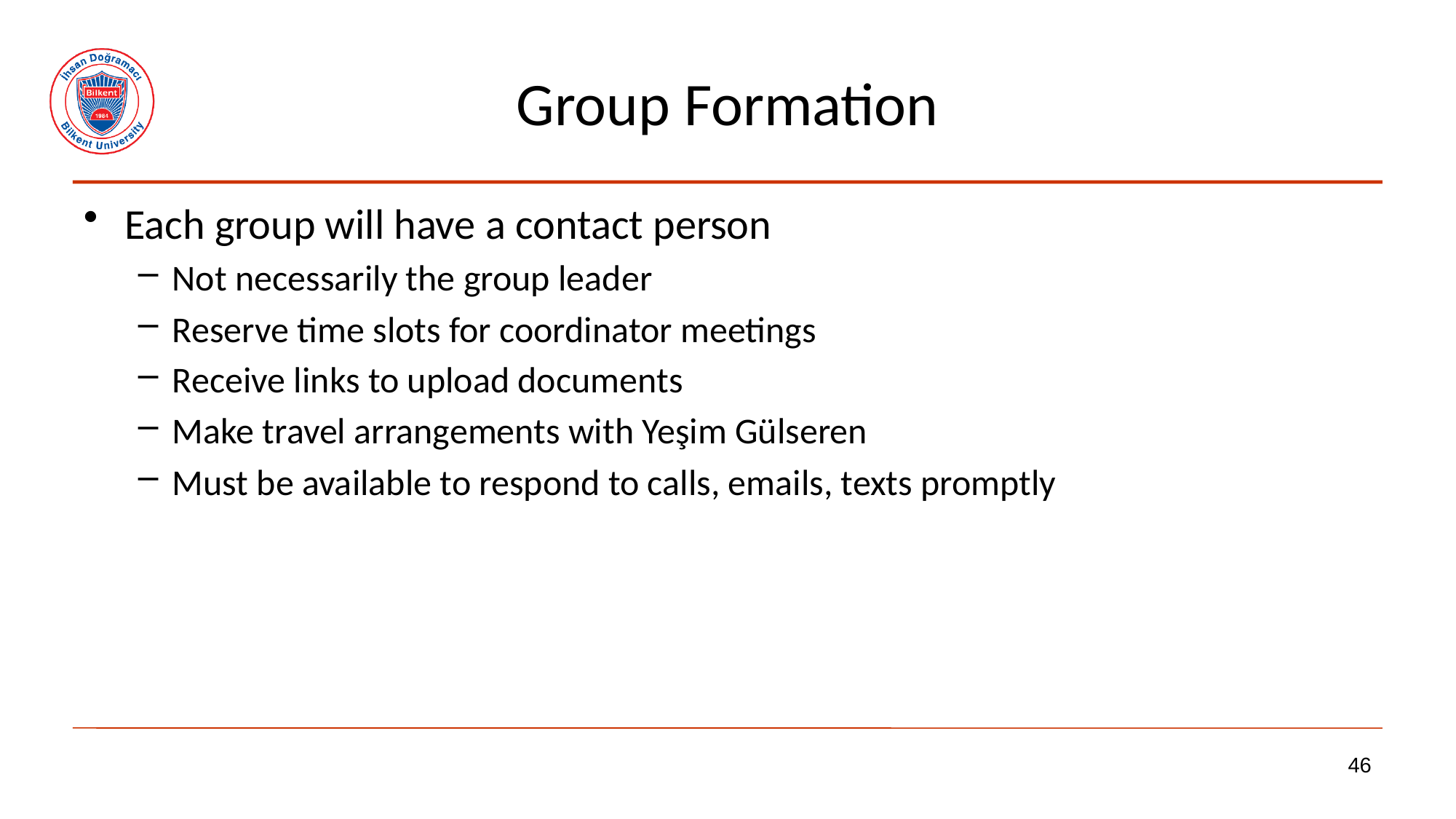

# Group Formation
Each group will have a contact person
Not necessarily the group leader
Reserve time slots for coordinator meetings
Receive links to upload documents
Make travel arrangements with Yeşim Gülseren
Must be available to respond to calls, emails, texts promptly
46